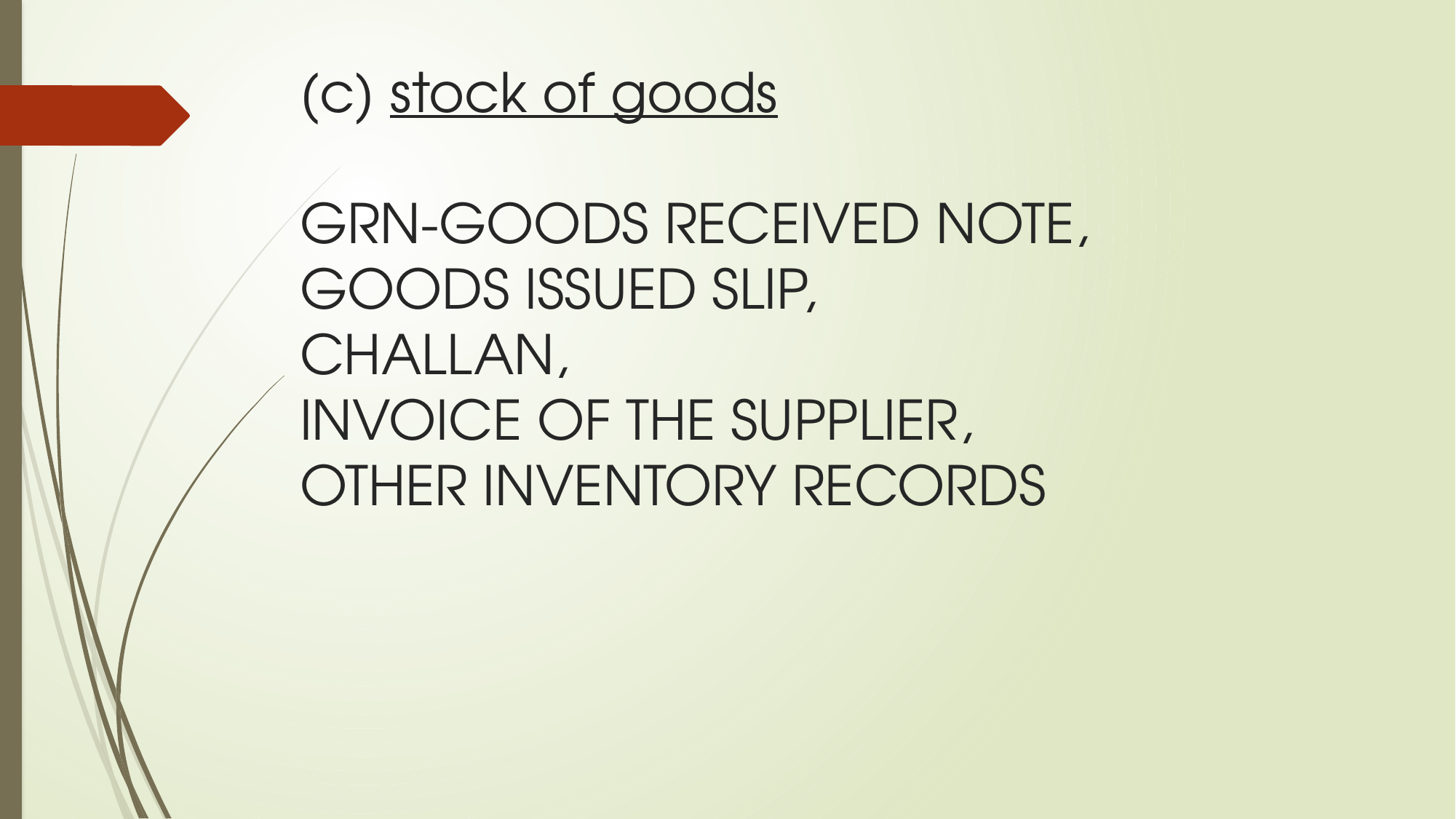

# (c) stock of goods GRN-GOODS RECEIVED NOTE, GOODS ISSUED SLIP, CHALLAN, INVOICE OF THE SUPPLIER, OTHER INVENTORY RECORDS